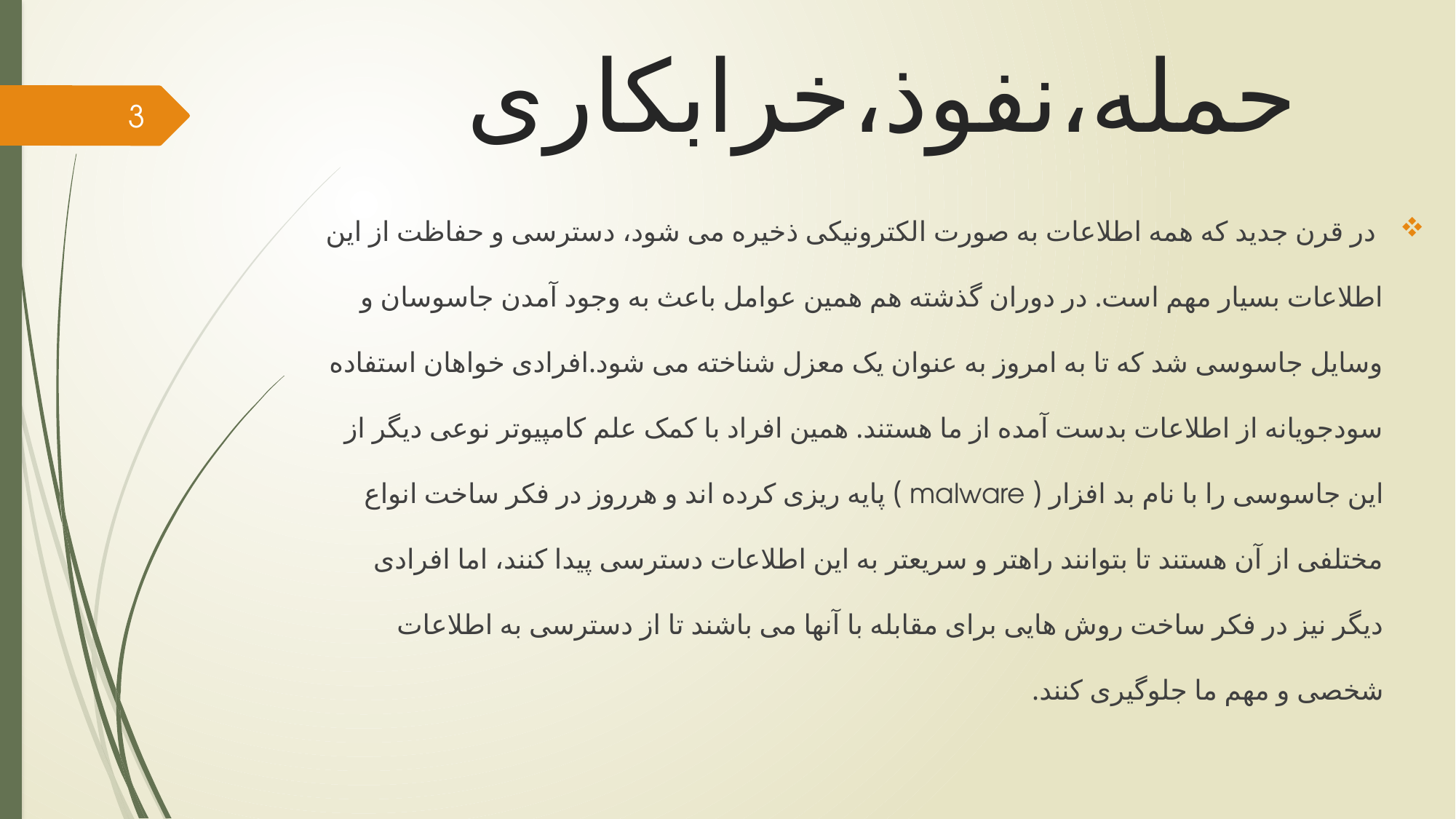

# حمله،نفوذ،خرابکاری
3
 در قرن جدید که همه اطلاعات به صورت الکترونیکی ذخیره می شود، دسترسی و حفاظت از این اطلاعات بسیار مهم است. در دوران گذشته هم همین عوامل باعث به وجود آمدن جاسوسان و وسایل جاسوسی شد که تا به امروز به عنوان یک معزل شناخته می شود.افرادی خواهان استفاده سودجویانه از اطلاعات بدست آمده از ما هستند. همین افراد با کمک علم کامپیوتر نوعی دیگر از این جاسوسی را با نام بد افزار ( malware ) پایه ریزی کرده اند و هرروز در فکر ساخت انواع مختلفی از آن هستند تا بتوانند راهتر و سریعتر به این اطلاعات دسترسی پیدا کنند، اما افرادی دیگر نیز در فکر ساخت روش هایی برای مقابله با آنها می باشند تا از دسترسی به اطلاعات شخصی و مهم ما جلوگیری کنند.